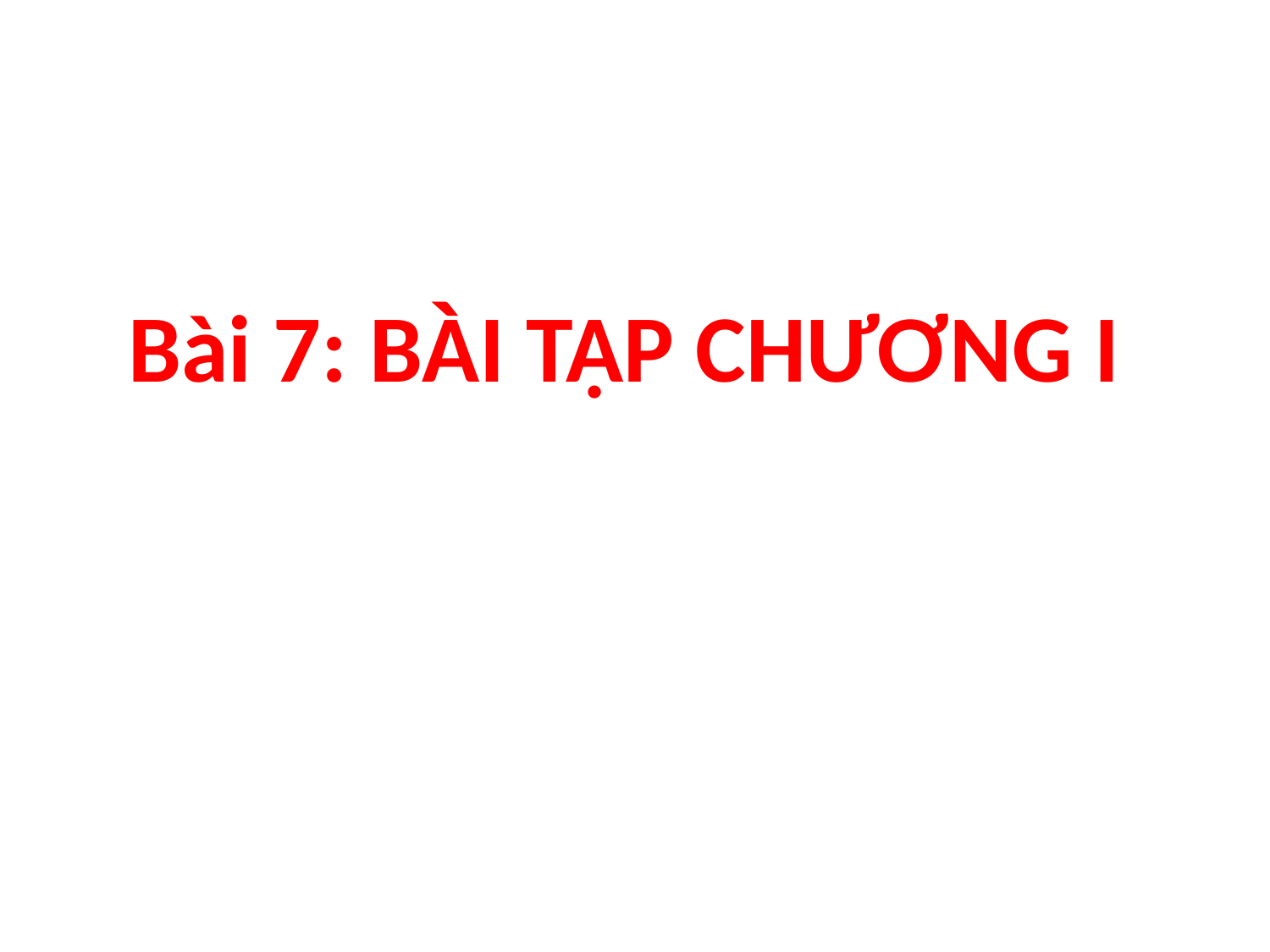

# Bài 7: BÀI TẬP CHƯƠNG I